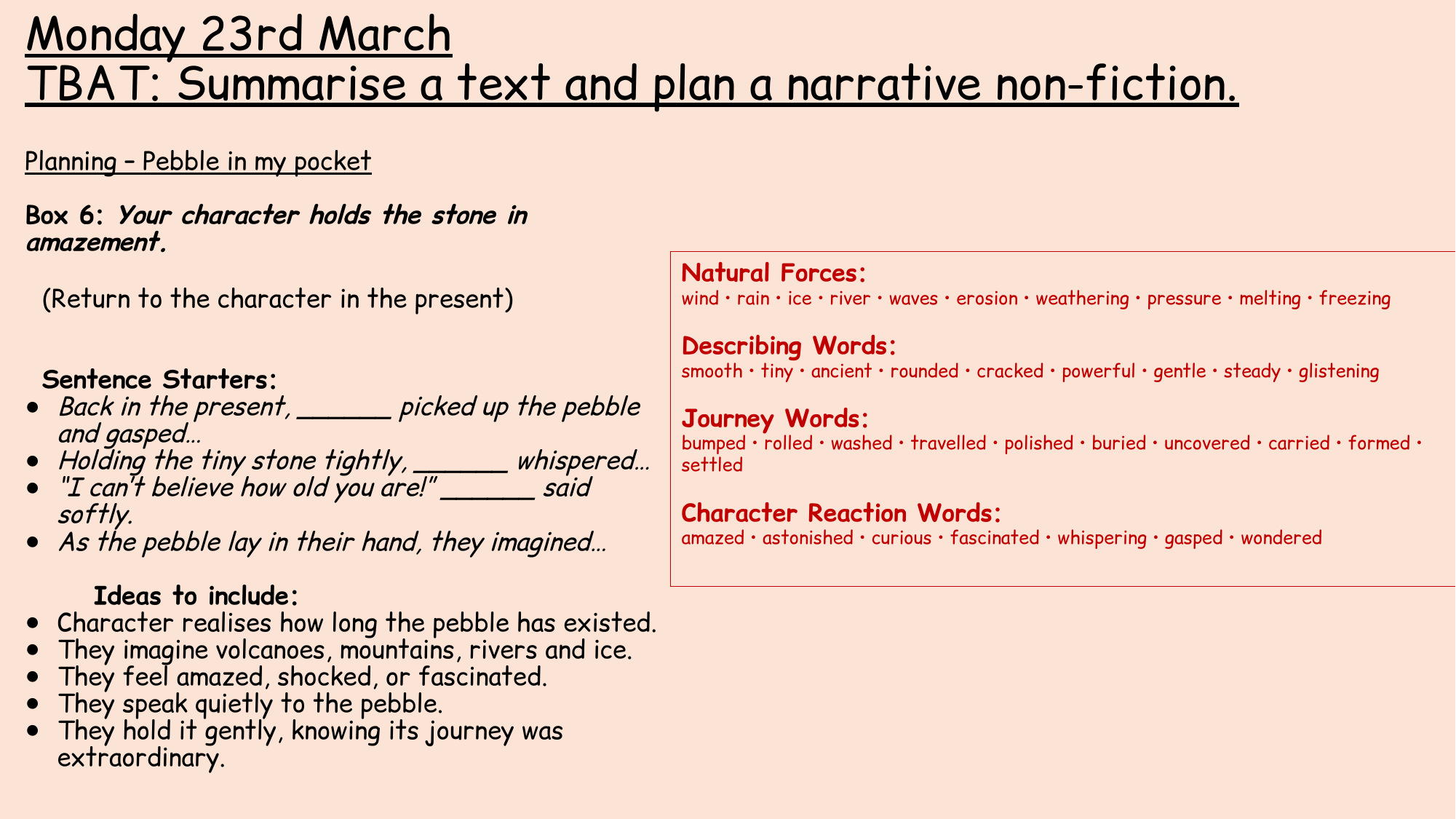

# Monday 23rd March TBAT: Summarise a text and plan a narrative non-fiction.
Planning – Pebble in my pocket
Box 6: Your character holds the stone in amazement.
(Return to the character in the present)

Sentence Starters:
Back in the present, ______ picked up the pebble and gasped…
Holding the tiny stone tightly, ______ whispered…
“I can’t believe how old you are!” ______ said softly.
As the pebble lay in their hand, they imagined…

Ideas to include:
Character realises how long the pebble has existed.
They imagine volcanoes, mountains, rivers and ice.
They feel amazed, shocked, or fascinated.
They speak quietly to the pebble.
They hold it gently, knowing its journey was extraordinary.

Natural Forces:
wind • rain • ice • river • waves • erosion • weathering • pressure • melting • freezing
Describing Words:
smooth • tiny • ancient • rounded • cracked • powerful • gentle • steady • glistening
Journey Words:
bumped • rolled • washed • travelled • polished • buried • uncovered • carried • formed • settled
Character Reaction Words:
amazed • astonished • curious • fascinated • whispering • gasped • wondered